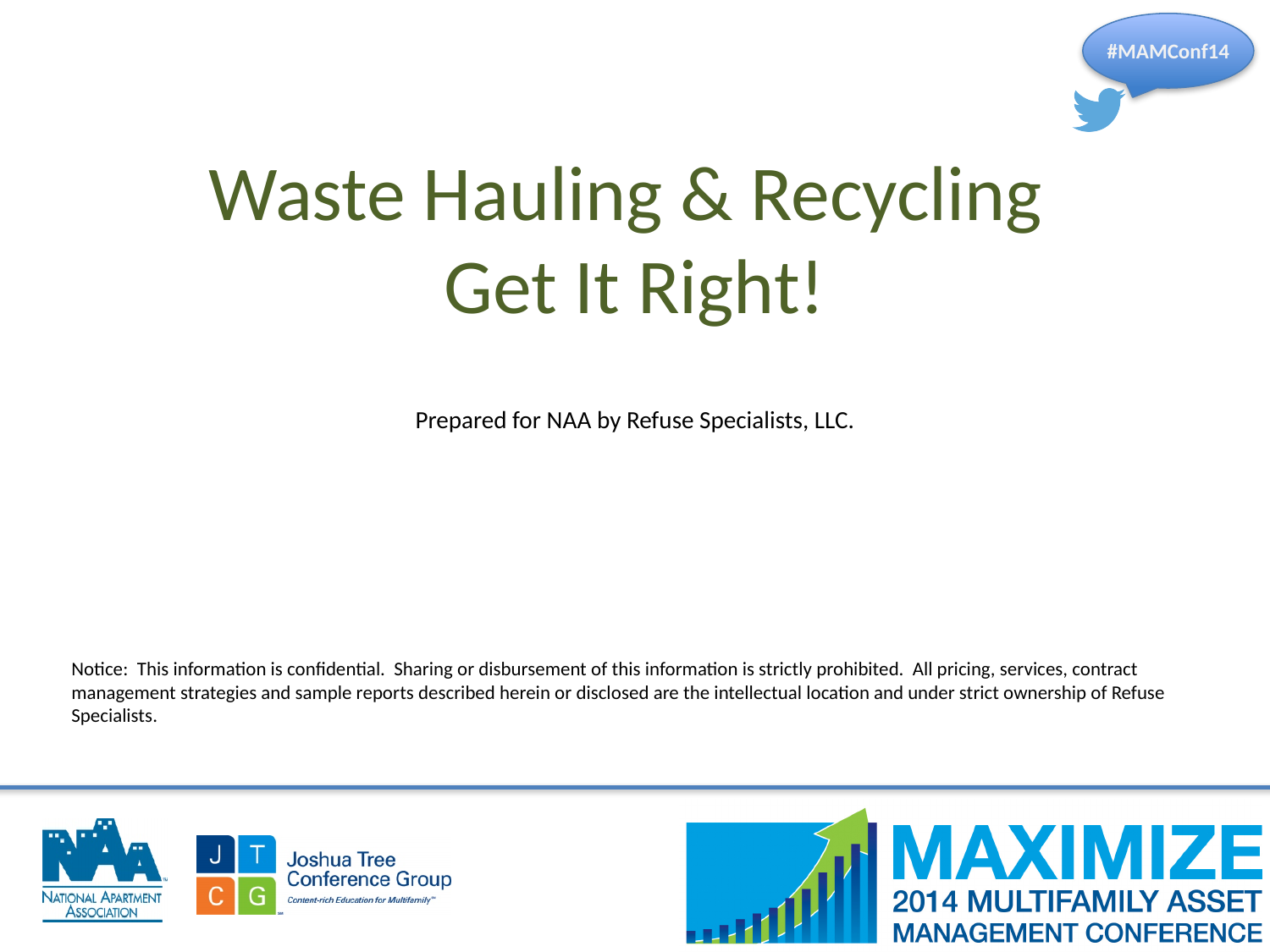

Hide
Waste Hauling & Recycling
Get It Right!
Prepared for NAA by Refuse Specialists, LLC.
Notice:  This information is confidential.  Sharing or disbursement of this information is strictly prohibited.  All pricing, services, contract management strategies and sample reports described herein or disclosed are the intellectual location and under strict ownership of Refuse Specialists.